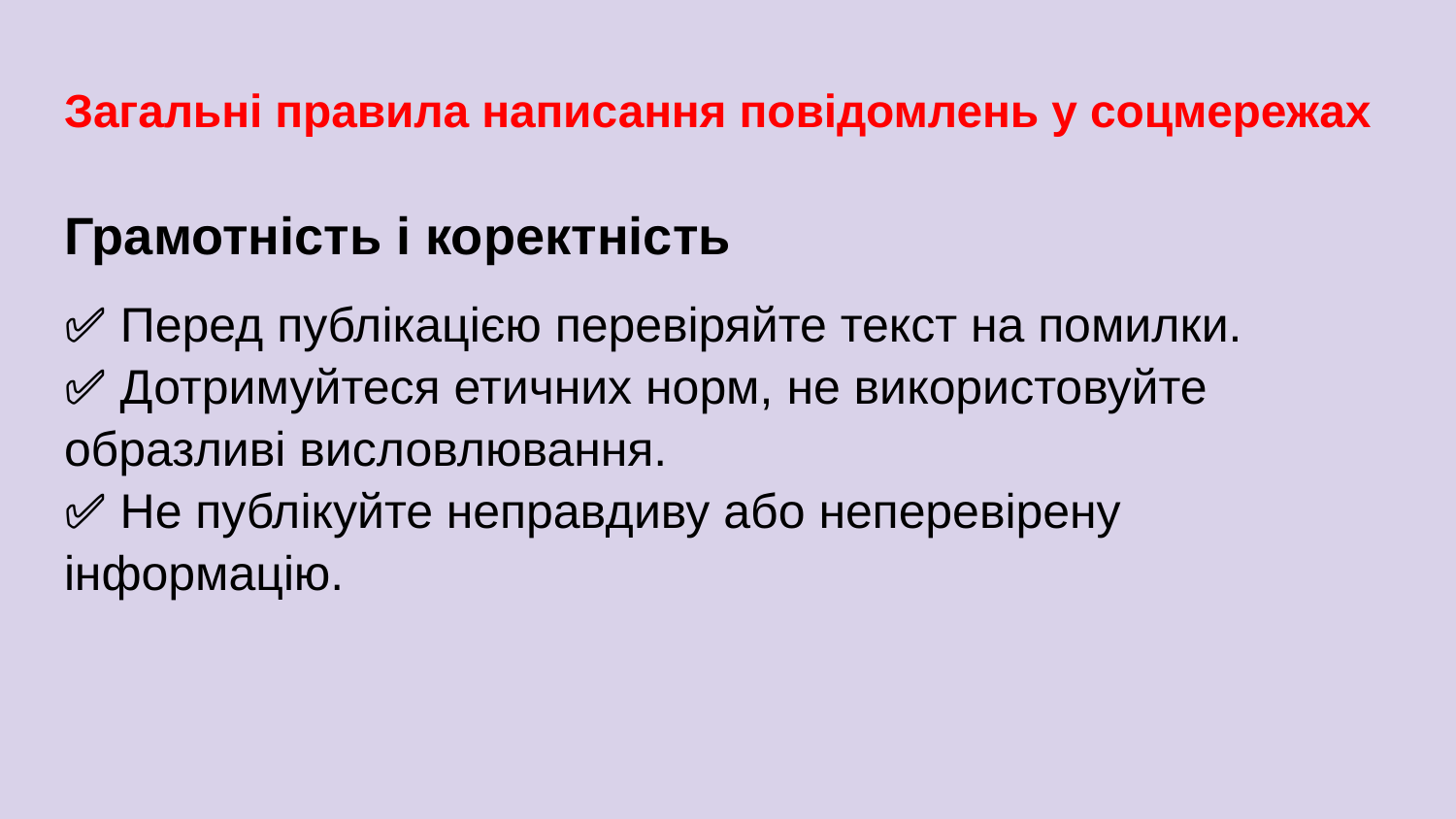

# Загальні правила написання повідомлень у соцмережах

Грамотність і коректність
✅ Перед публікацією перевіряйте текст на помилки.
✅ Дотримуйтеся етичних норм, не використовуйте образливі висловлювання.
✅ Не публікуйте неправдиву або неперевірену інформацію.